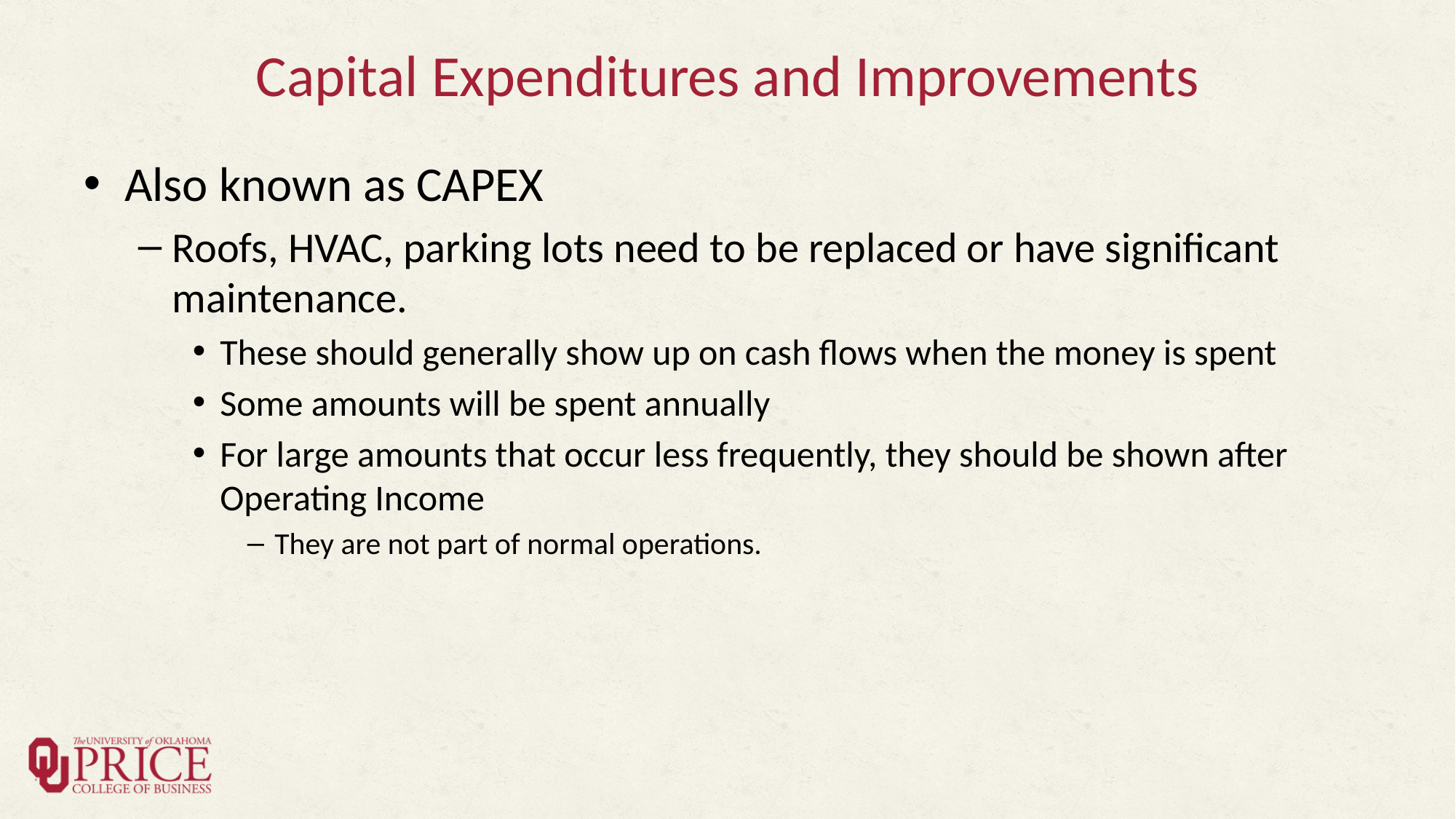

# Capital Expenditures and Improvements
Also known as CAPEX
Roofs, HVAC, parking lots need to be replaced or have significant maintenance.
These should generally show up on cash flows when the money is spent
Some amounts will be spent annually
For large amounts that occur less frequently, they should be shown after Operating Income
They are not part of normal operations.